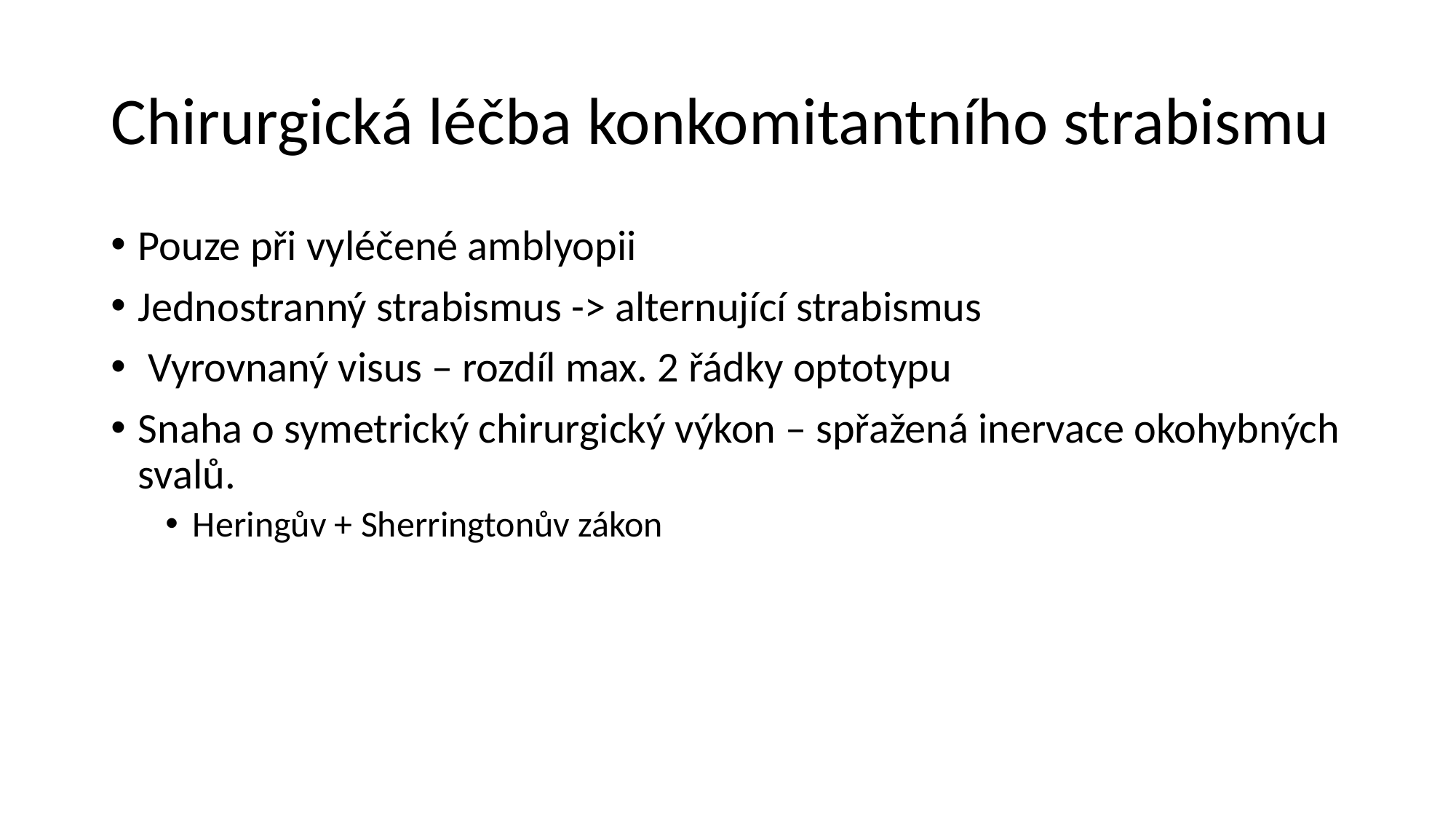

# Chirurgická léčba konkomitantního strabismu
Pouze při vyléčené amblyopii
Jednostranný strabismus -> alternující strabismus
 Vyrovnaný visus – rozdíl max. 2 řádky optotypu
Snaha o symetrický chirurgický výkon – spřažená inervace okohybných svalů.
Heringův + Sherringtonův zákon